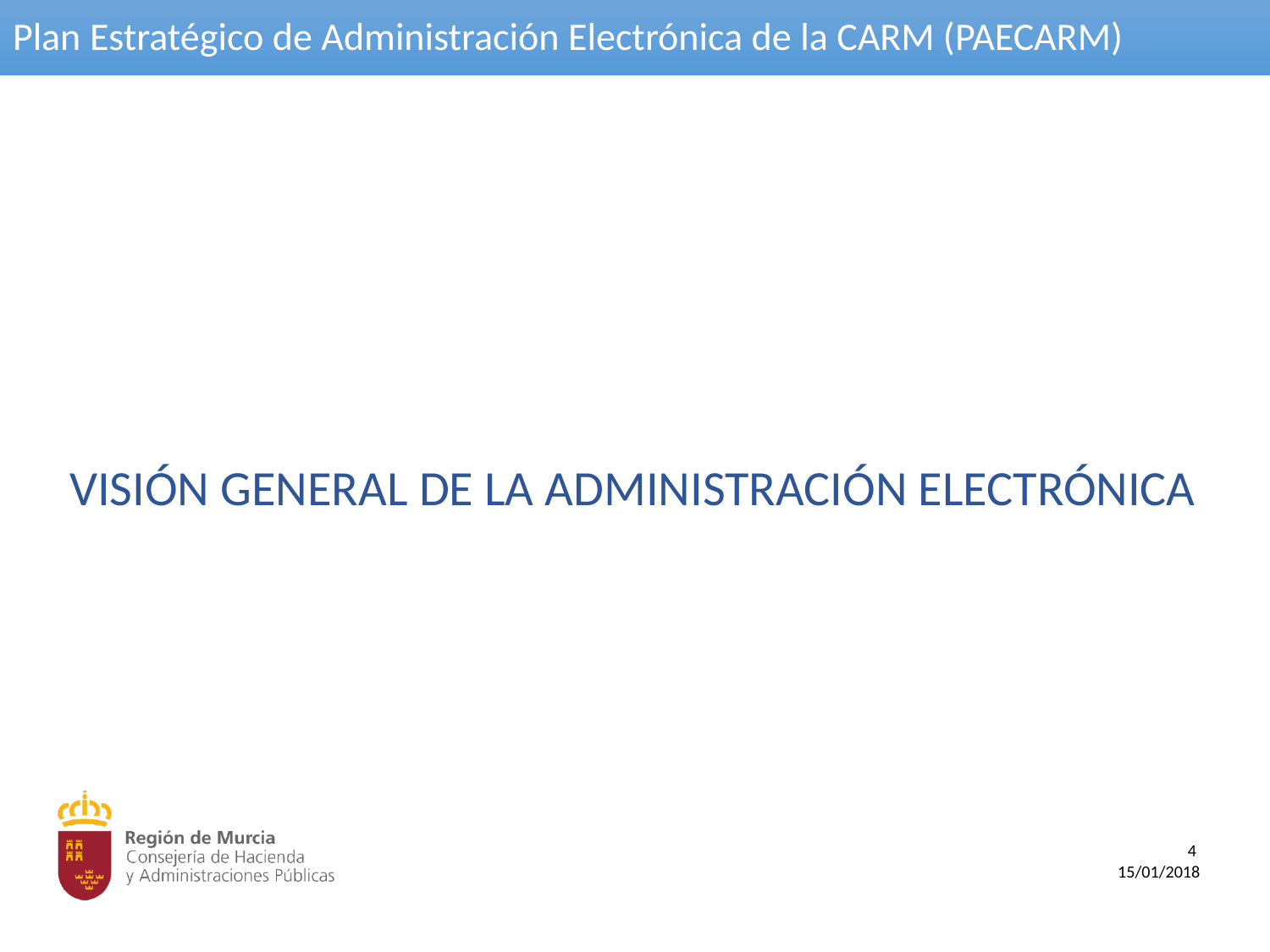

# Plan Estratégico de Administración Electrónica de la CARM (PAECARM)

VISIÓN GENERAL DE LA ADMINISTRACIÓN ELECTRÓNICA